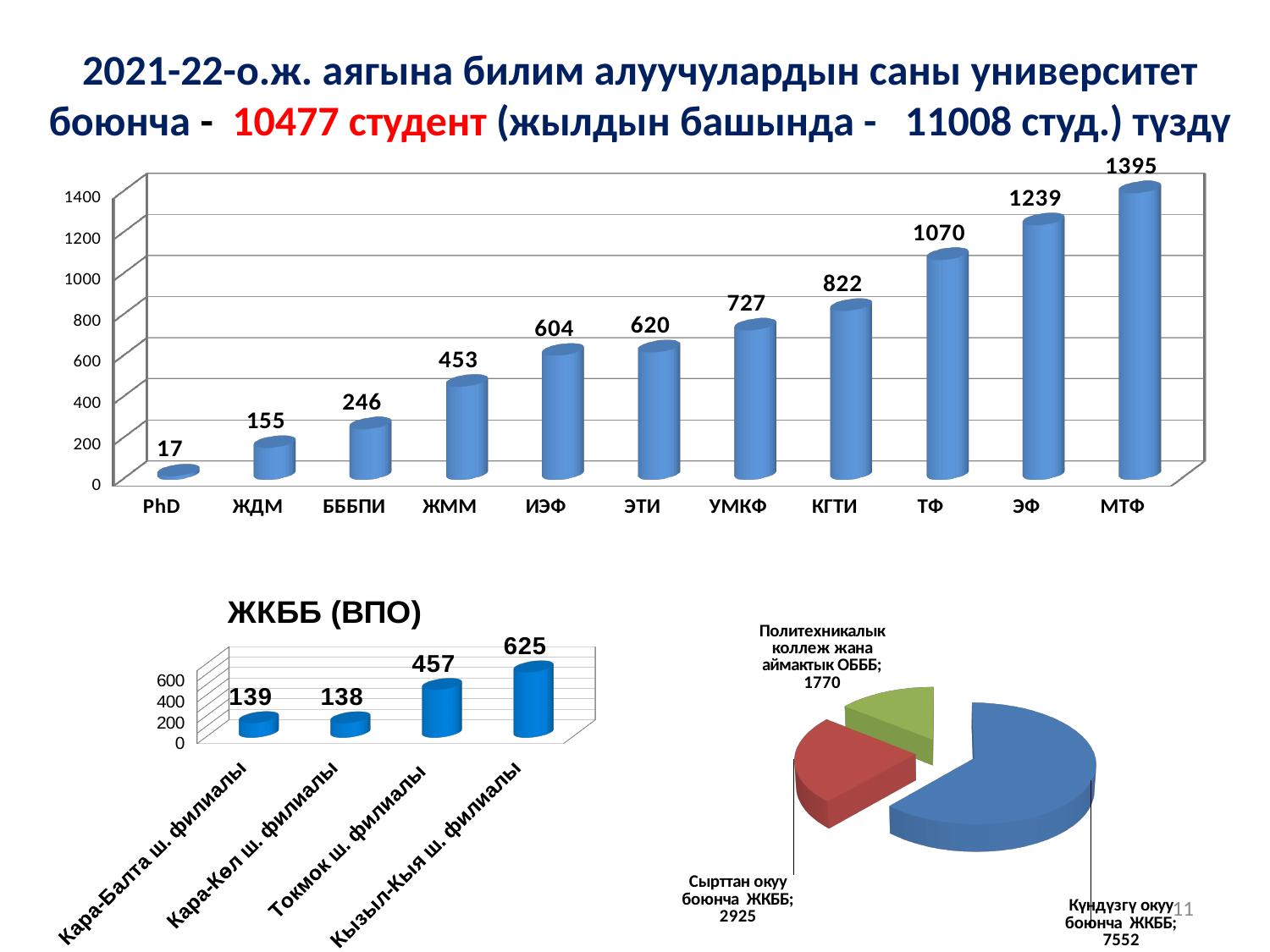

2021-22-о.ж. аягына билим алуучулардын саны университет боюнча -  10477 студент (жылдын башында -   11008 студ.) түздү

[unsupported chart]

[unsupported chart]

[unsupported chart]

11